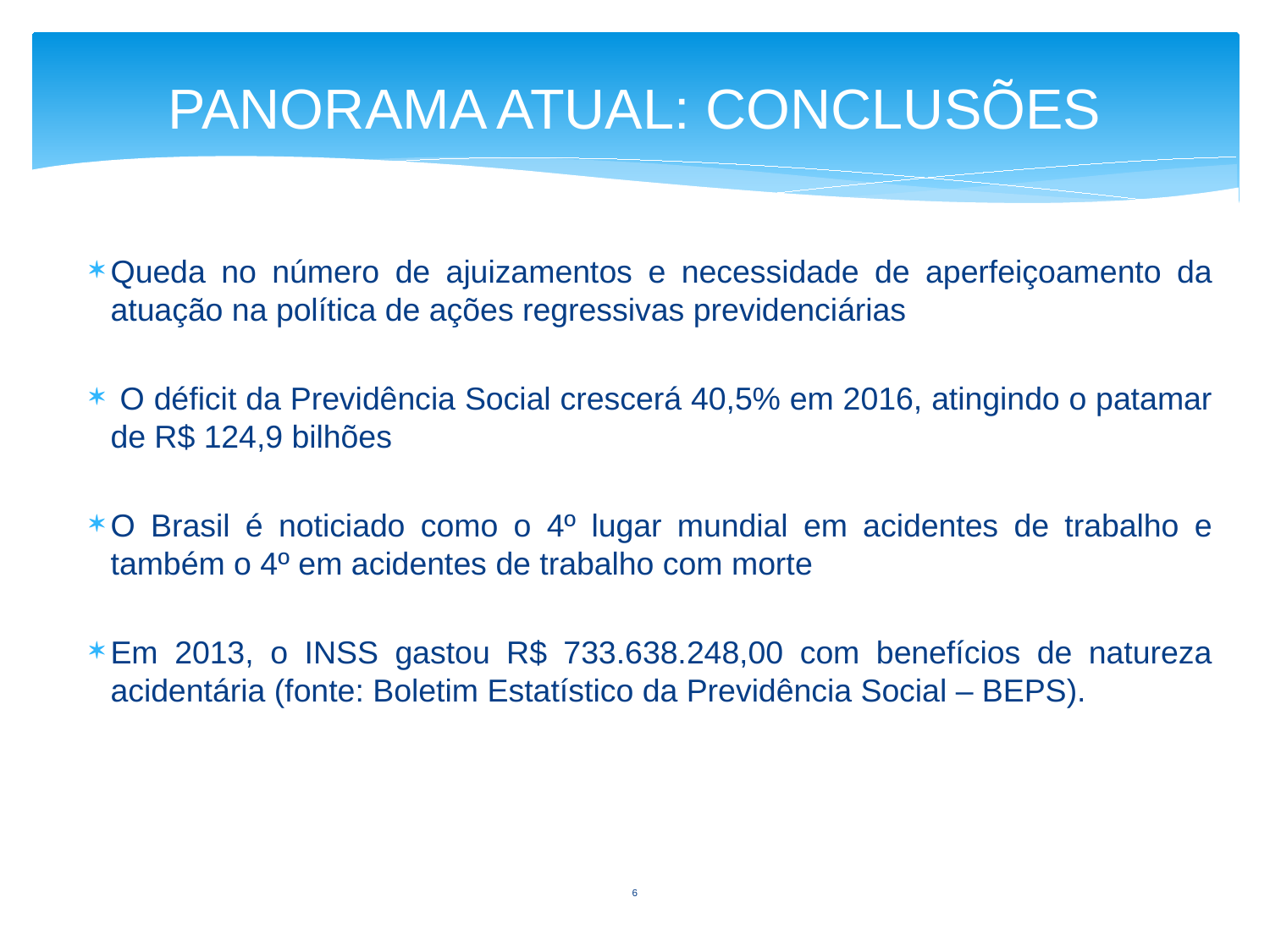

# PANORAMA ATUAL: CONCLUSÕES
Queda no número de ajuizamentos e necessidade de aperfeiçoamento da atuação na política de ações regressivas previdenciárias

 O déficit da Previdência Social crescerá 40,5% em 2016, atingindo o patamar de R$ 124,9 bilhões

O Brasil é noticiado como o 4º lugar mundial em acidentes de trabalho e também o 4º em acidentes de trabalho com morte

Em 2013, o INSS gastou R$ 733.638.248,00 com benefícios de natureza acidentária (fonte: Boletim Estatístico da Previdência Social – BEPS).
6